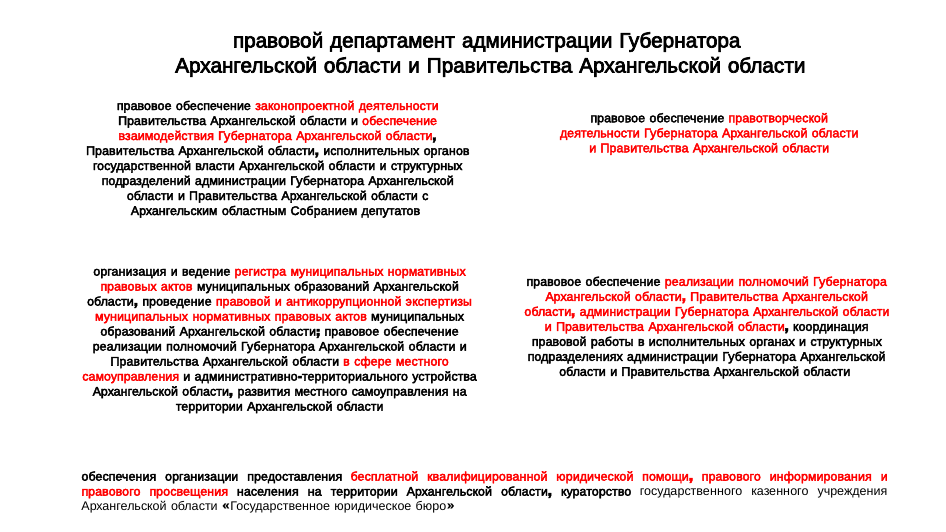

# правовой департамент администрации Губернатора Архангельской области и Правительства Архангельской области
правовое обеспечение законопроектной деятельности Правительства Архангельской области и обеспечение взаимодействия Губернатора Архангельской области, Правительства Архангельской области, исполнительных органов государственной власти Архангельской области и структурных подразделений администрации Губернатора Архангельской области и Правительства Архангельской области с Архангельским областным Собранием депутатов
правовое обеспечение правотворческой деятельности Губернатора Архангельской области и Правительства Архангельской области
организация и ведение регистра муниципальных нормативных правовых актов муниципальных образований Архангельской области, проведение правовой и антикоррупционной экспертизы муниципальных нормативных правовых актов муниципальных образований Архангельской области; правовое обеспечение реализации полномочий Губернатора Архангельской области и Правительства Архангельской области в сфере местного самоуправления и административно-территориального устройства Архангельской области, развития местного самоуправления на территории Архангельской области
правовое обеспечение реализации полномочий Губернатора Архангельской области, Правительства Архангельской области, администрации Губернатора Архангельской области и Правительства Архангельской области, координация правовой работы в исполнительных органах и структурных подразделениях администрации Губернатора Архангельской области и Правительства Архангельской области
обеспечения организации предоставления бесплатной квалифицированной юридической помощи, правового информирования и правового просвещения населения на территории Архангельской области, кураторство государственного казенного учреждения Архангельской области «Государственное юридическое бюро»